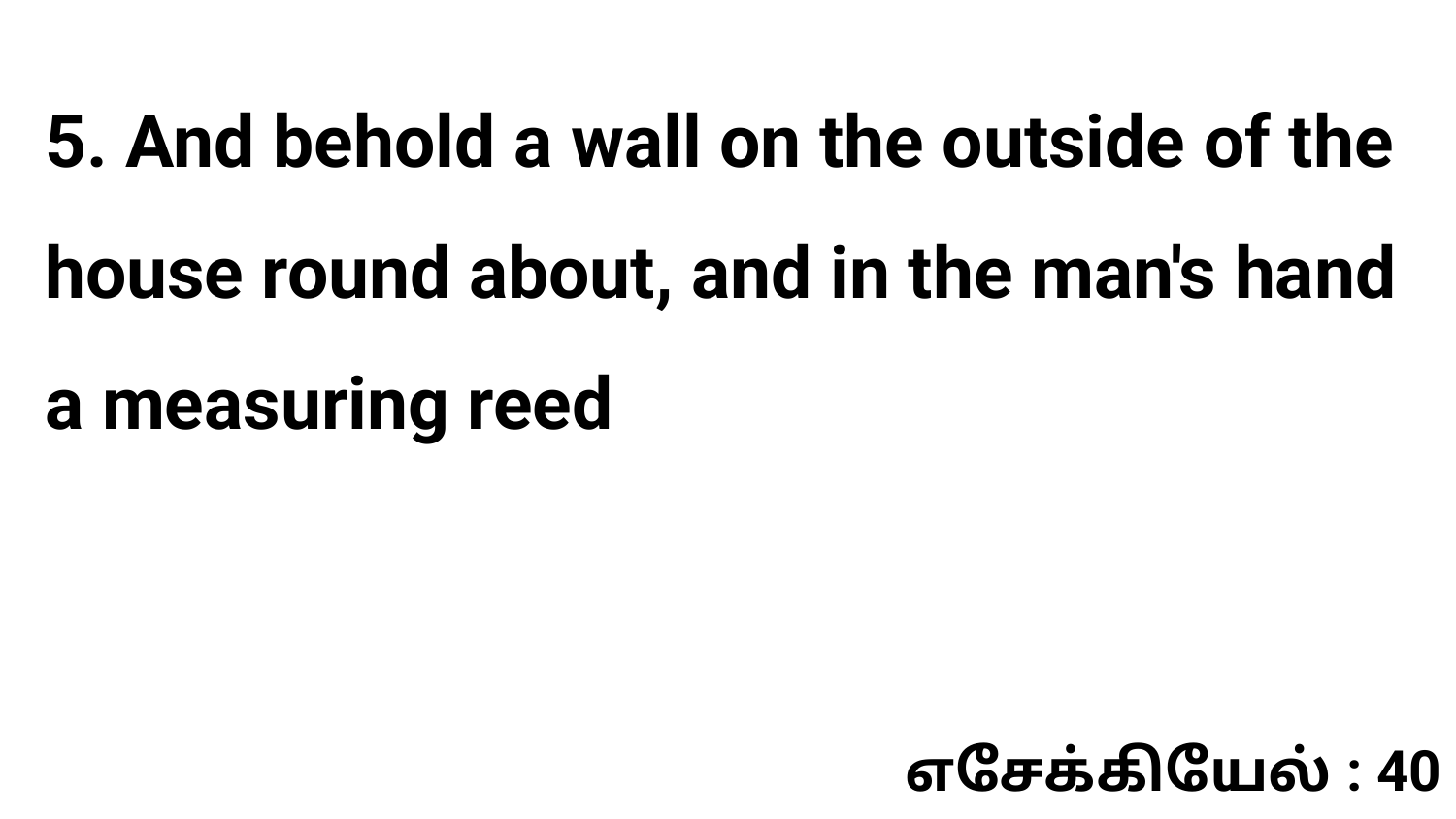

5. And behold a wall on the outside of the house round about, and in the man's hand a measuring reed
எசேக்கியேல் : 40